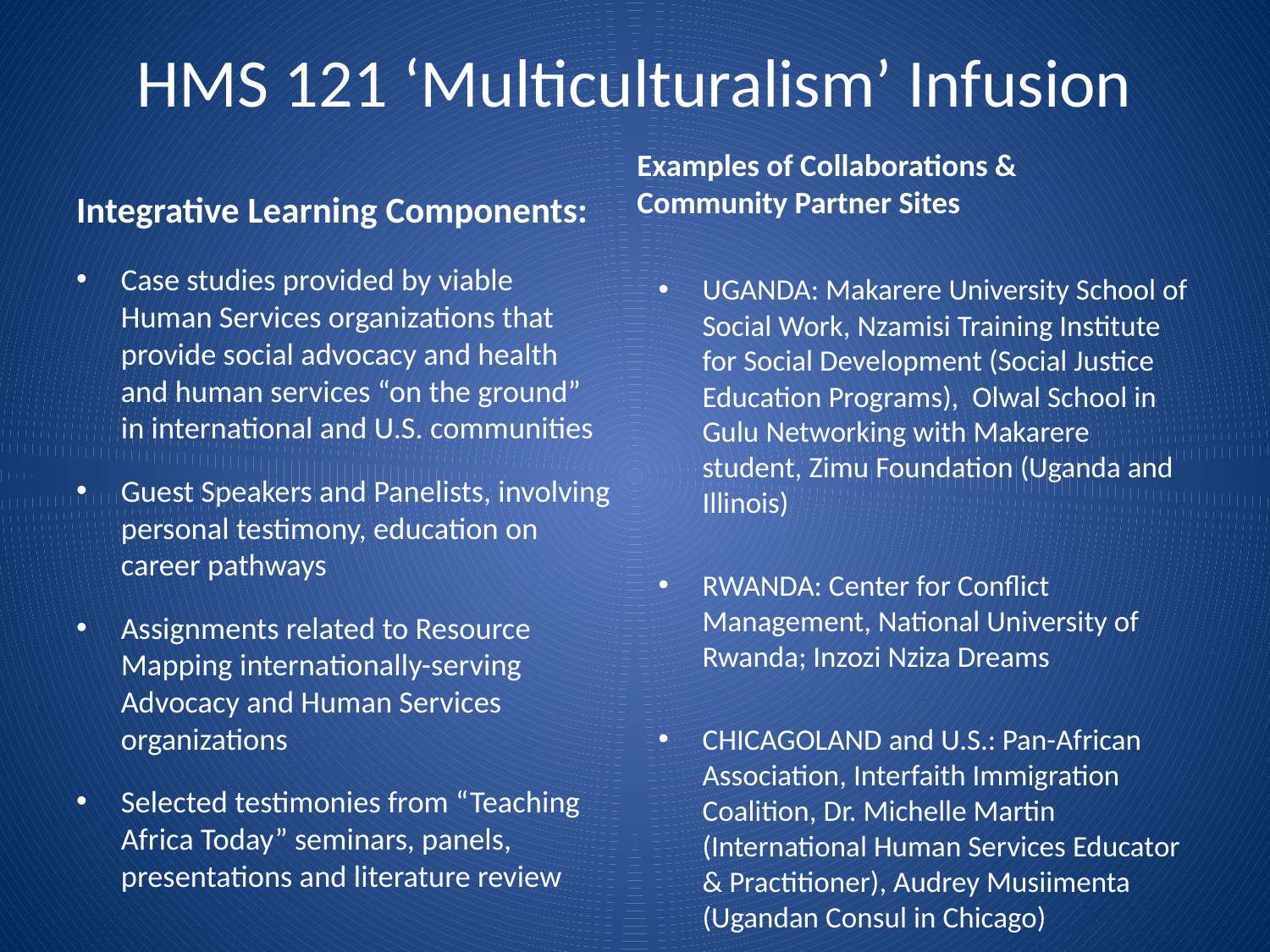

# HMS 121 ‘Multiculturalism’ Infusion
Examples of Collaborations & Community Partner Sites
Integrative Learning Components:
Case studies provided by viable Human Services organizations that provide social advocacy and health and human services “on the ground” in international and U.S. communities

Guest Speakers and Panelists, involving personal testimony, education on career pathways

Assignments related to Resource Mapping internationally-serving Advocacy and Human Services organizations

Selected testimonies from “Teaching Africa Today” seminars, panels, presentations and literature review

UGANDA: Makarere University School of Social Work, Nzamisi Training Institute for Social Development (Social Justice Education Programs),  Olwal School in Gulu Networking with Makarere student, Zimu Foundation (Uganda and Illinois)

RWANDA: Center for Conflict Management, National University of Rwanda; Inzozi Nziza Dreams

CHICAGOLAND and U.S.: Pan-African Association, Interfaith Immigration Coalition, Dr. Michelle Martin (International Human Services Educator & Practitioner), Audrey Musiimenta (Ugandan Consul in Chicago)